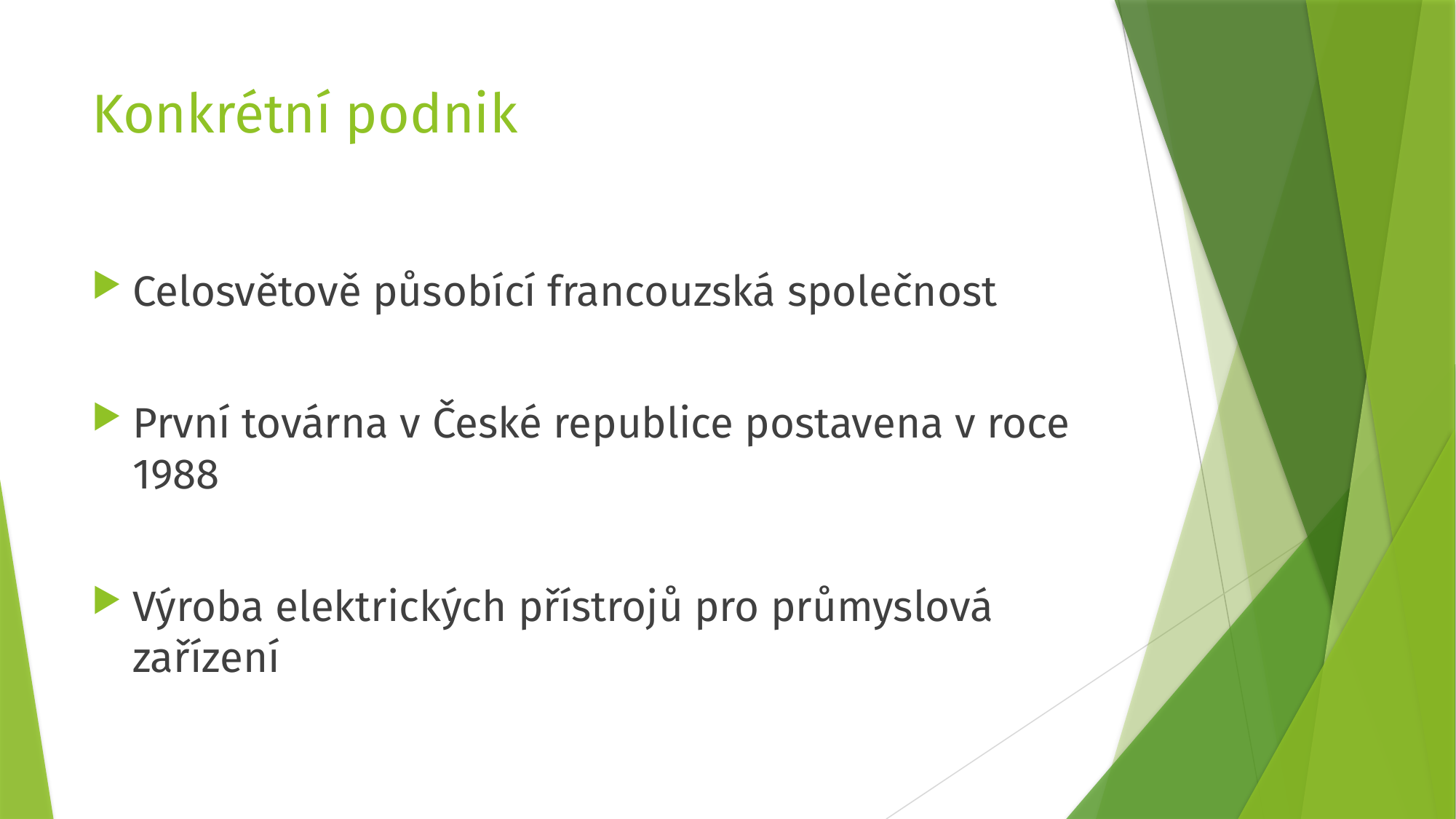

# Konkrétní podnik
Celosvětově působící francouzská společnost

První továrna v České republice postavena v roce 1988

Výroba elektrických přístrojů pro průmyslová zařízení